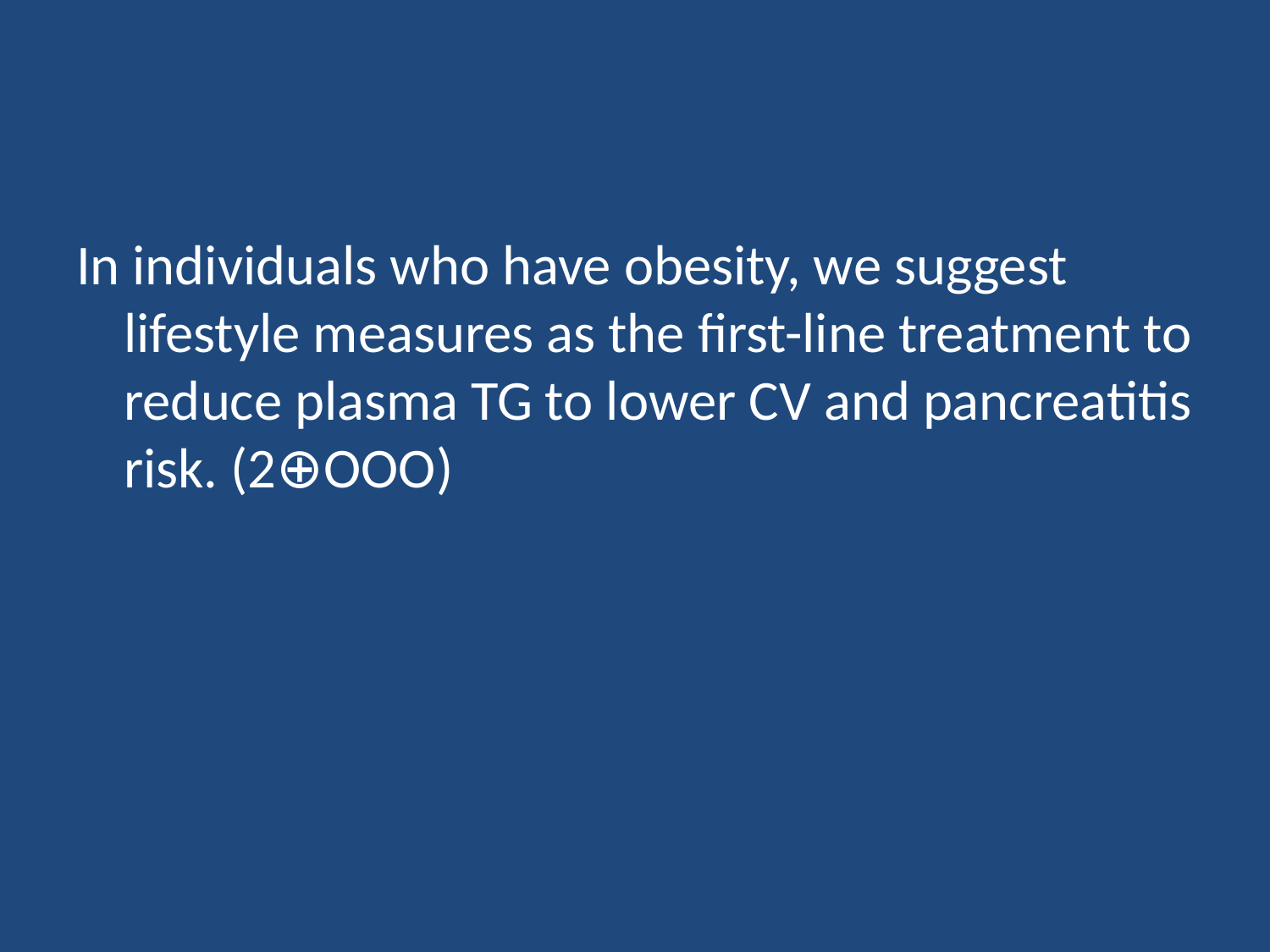

#
In individuals who have obesity, we suggest lifestyle measures as the first-line treatment to reduce plasma TG to lower CV and pancreatitis risk. (2⊕OOO)